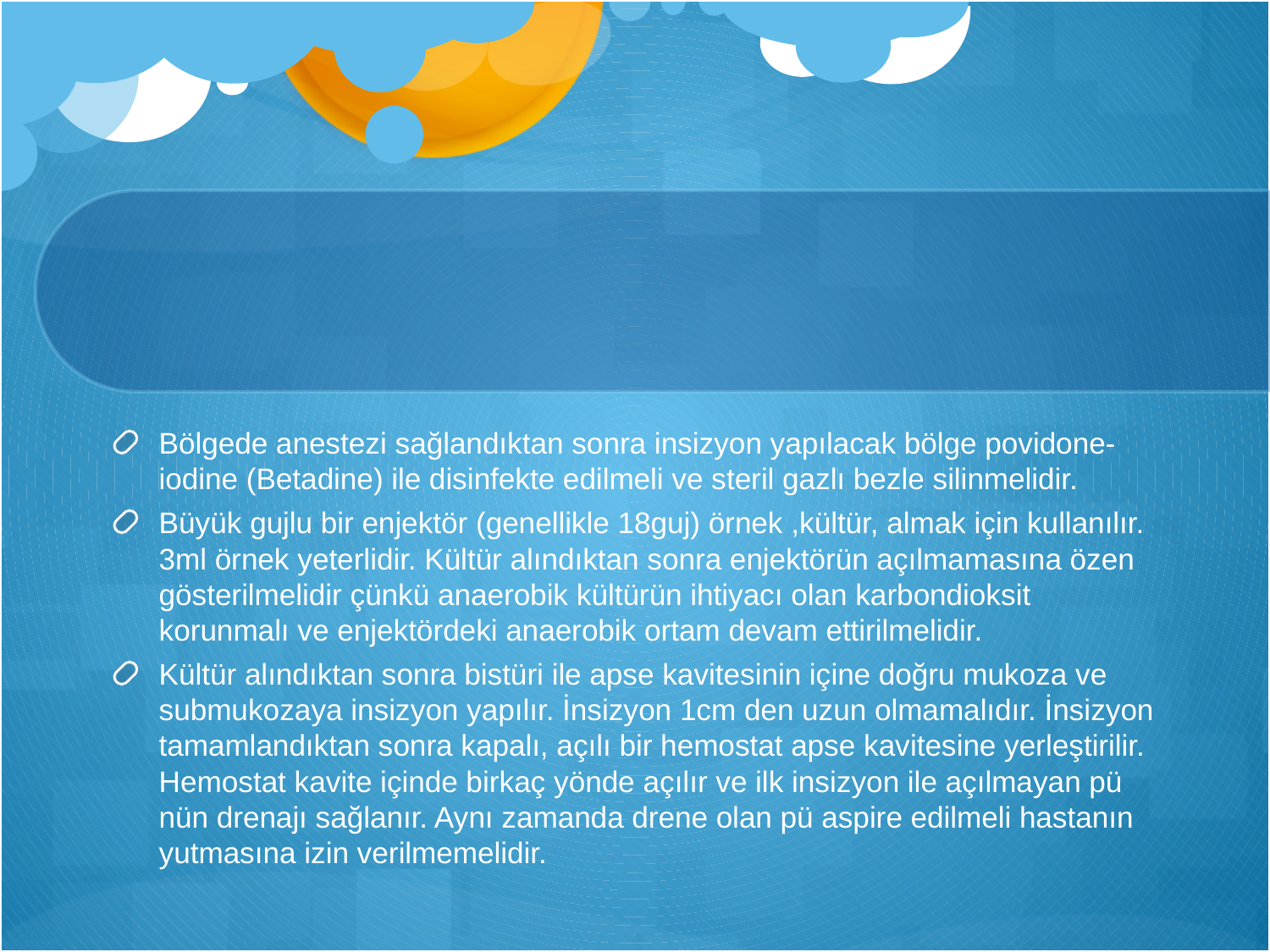

#
Bölgede anestezi sağlandıktan sonra insizyon yapılacak bölge povidone-iodine (Betadine) ile disinfekte edilmeli ve steril gazlı bezle silinmelidir.
Büyük gujlu bir enjektör (genellikle 18guj) örnek ,kültür, almak için kullanılır. 3ml örnek yeterlidir. Kültür alındıktan sonra enjektörün açılmamasına özen gösterilmelidir çünkü anaerobik kültürün ihtiyacı olan karbondioksit korunmalı ve enjektördeki anaerobik ortam devam ettirilmelidir.
Kültür alındıktan sonra bistüri ile apse kavitesinin içine doğru mukoza ve submukozaya insizyon yapılır. İnsizyon 1cm den uzun olmamalıdır. İnsizyon tamamlandıktan sonra kapalı, açılı bir hemostat apse kavitesine yerleştirilir. Hemostat kavite içinde birkaç yönde açılır ve ilk insizyon ile açılmayan pü nün drenajı sağlanır. Aynı zamanda drene olan pü aspire edilmeli hastanın yutmasına izin verilmemelidir.